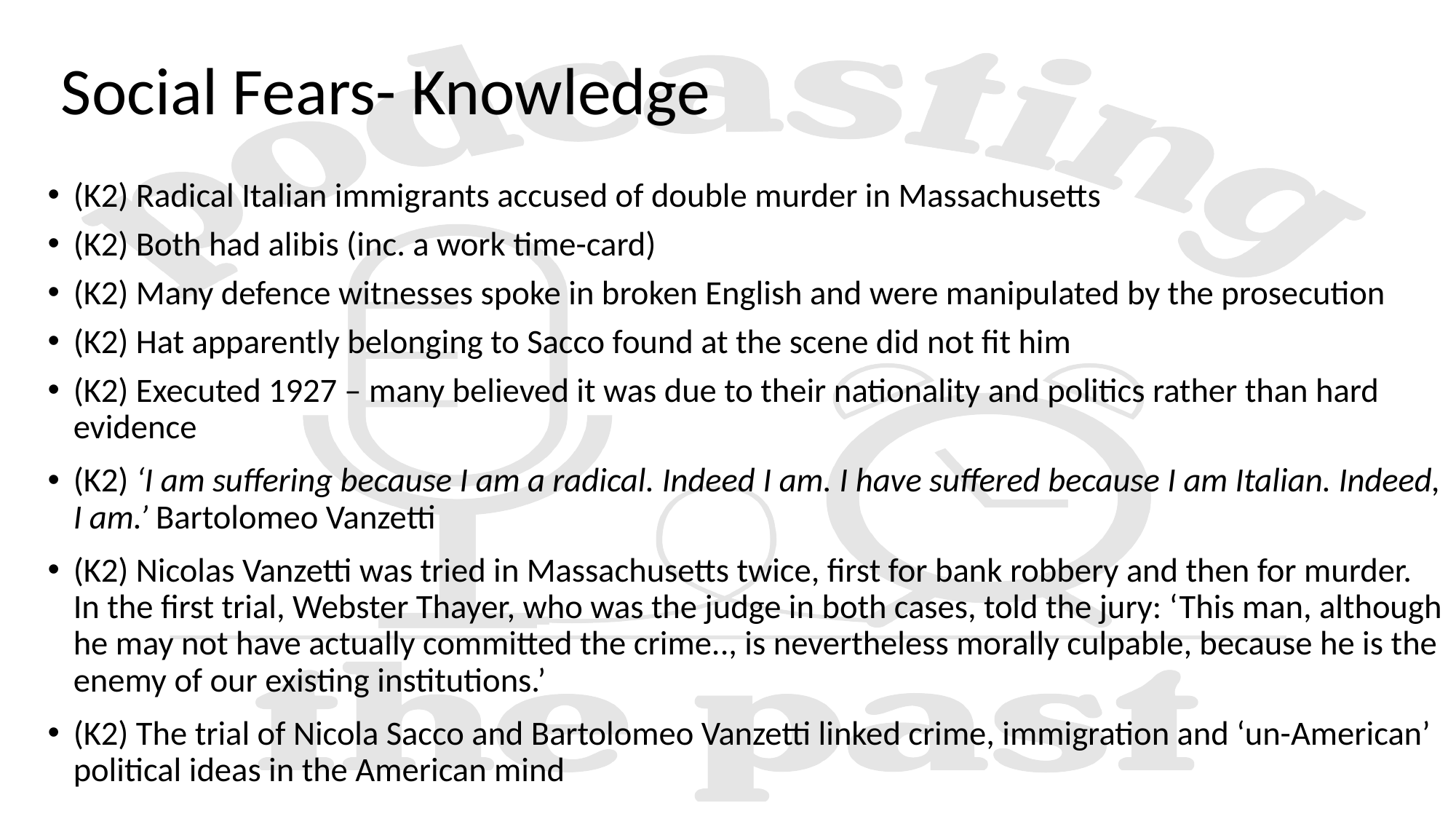

# Social Fears- Knowledge
(K2) Radical Italian immigrants accused of double murder in Massachusetts
(K2) Both had alibis (inc. a work time-card)
(K2) Many defence witnesses spoke in broken English and were manipulated by the prosecution
(K2) Hat apparently belonging to Sacco found at the scene did not fit him
(K2) Executed 1927 – many believed it was due to their nationality and politics rather than hard evidence
(K2) ‘I am suffering because I am a radical. Indeed I am. I have suffered because I am Italian. Indeed, I am.’ Bartolomeo Vanzetti
(K2) Nicolas Vanzetti was tried in Massachusetts twice, first for bank robbery and then for murder. In the first trial, Webster Thayer, who was the judge in both cases, told the jury: ‘This man, although he may not have actually committed the crime.., is nevertheless morally culpable, because he is the enemy of our existing institutions.’
(K2) The trial of Nicola Sacco and Bartolomeo Vanzetti linked crime, immigration and ‘un-American’ political ideas in the American mind